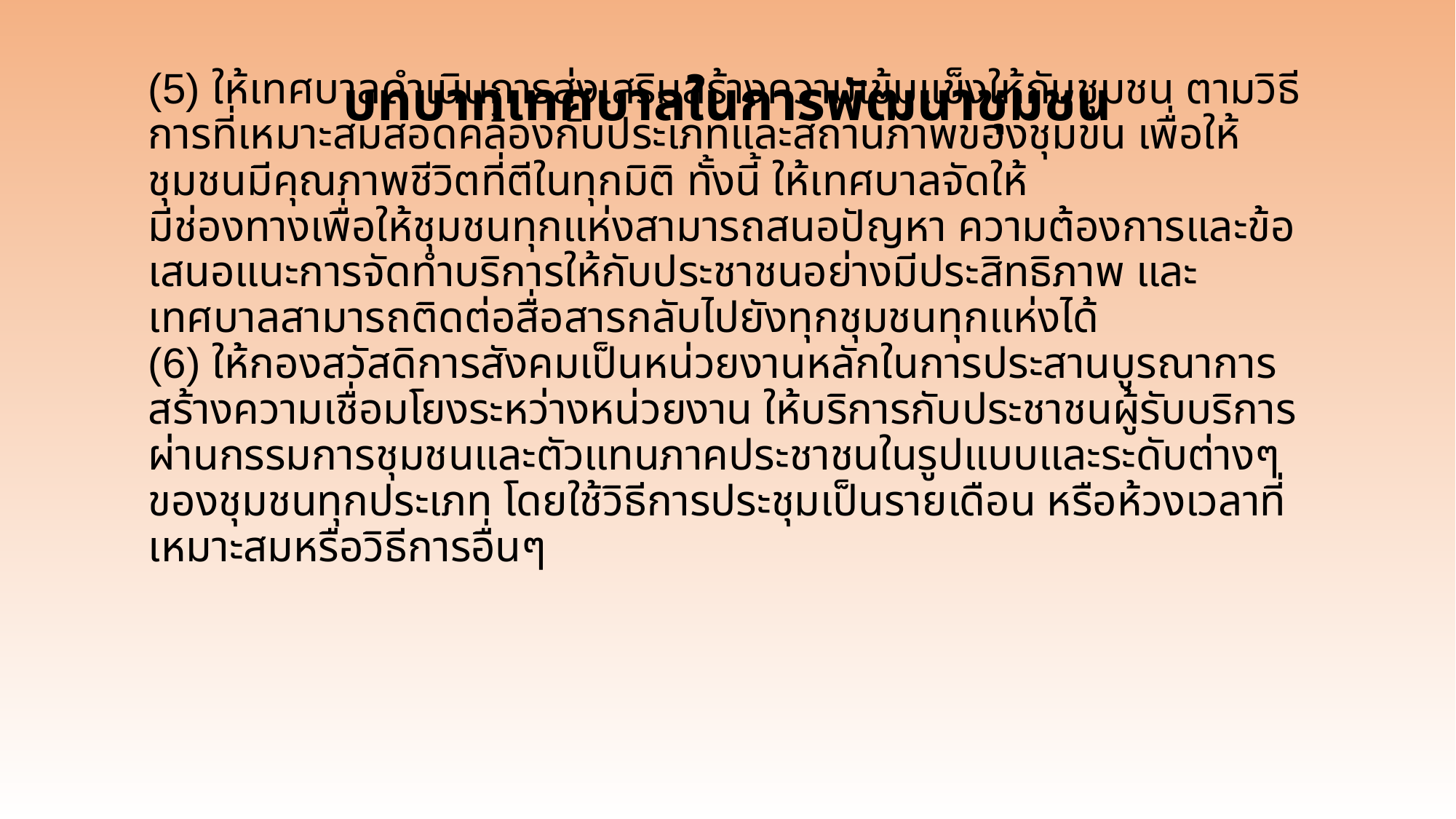

บทบาทเทศบาลในการพัฒนาชุมชน
# (5) ให้เทศบาลดำเนินการส่งเสริมสร้างความเข้มแข็งให้กับชุมชน ตามวิธีการที่เหมาะสมสอดคล้องกับประเภทและสถานภาพของชุมขน เพื่อให้ชุมชนมีคุณภาพชีวิตที่ตีในทุกมิติ ทั้งนี้ ให้เทศบาลจัดให้ มีช่องทางเพื่อให้ชุมชนทุกแห่งสามารถสนอปัญหา ความต้องการและข้อเสนอแนะการจัดทำบริการให้กับประชาชนอย่างมีประสิทธิภาพ และเทศบาลสามารถติดต่อสื่อสารกลับไปยังทุกชุมชนทุกแห่งได้ (6) ให้กองสวัสดิการสังคมเป็นหน่วยงานหลักในการประสานบูรณาการ สร้างความเชื่อมโยงระหว่างหน่วยงาน ให้บริการกับประชาชนผู้รับบริการผ่านกรรมการชุมชนและตัวแทนภาคประชาชนในรูปแบบและระดับต่างๆ ของชุมชนทุกประเภท โดยใช้วิธีการประชุมเป็นรายเดือน หรือห้วงเวลาที่เหมาะสมหรือวิธีการอื่นๆ